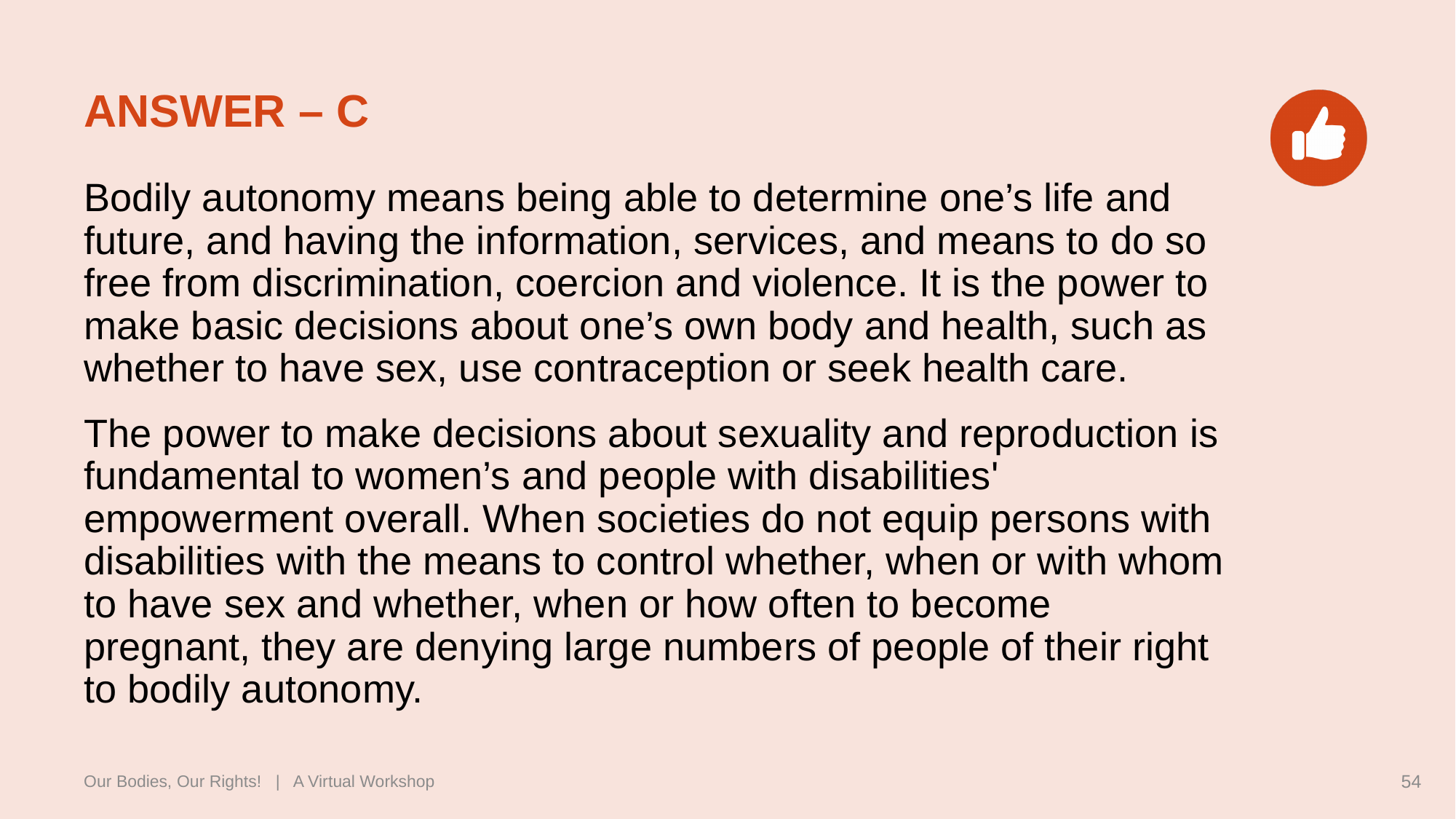

# ANSWER – C
Bodily autonomy means being able to determine one’s life and future, and having the information, services, and means to do so free from discrimination, coercion and violence. It is the power to make basic decisions about one’s own body and health, such as whether to have sex, use contraception or seek health care.
The power to make decisions about sexuality and reproduction is fundamental to women’s and people with disabilities' empowerment overall. When societies do not equip persons with disabilities with the means to control whether, when or with whom to have sex and whether, when or how often to become pregnant, they are denying large numbers of people of their right to bodily autonomy.

Our Bodies, Our Rights!   |   A Virtual Workshop
54